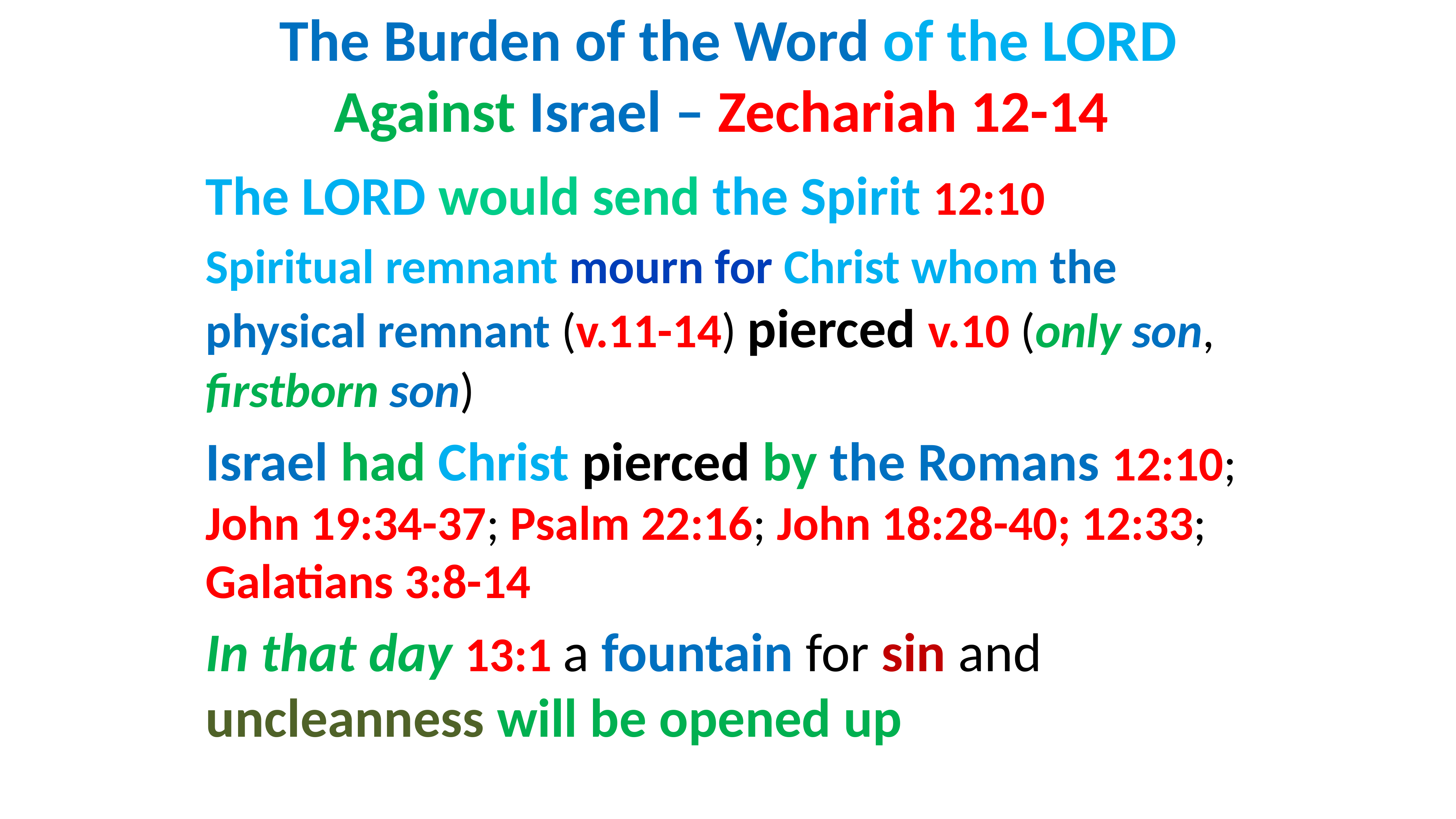

# The Burden of the Word of the LORD Against Israel – Zechariah 12-14
The LORD would send the Spirit 12:10
Spiritual remnant mourn for Christ whom the physical remnant (v.11-14) pierced v.10 (only son, firstborn son)
Israel had Christ pierced by the Romans 12:10; John 19:34-37; Psalm 22:16; John 18:28-40; 12:33; Galatians 3:8-14
In that day 13:1 a fountain for sin and uncleanness will be opened up